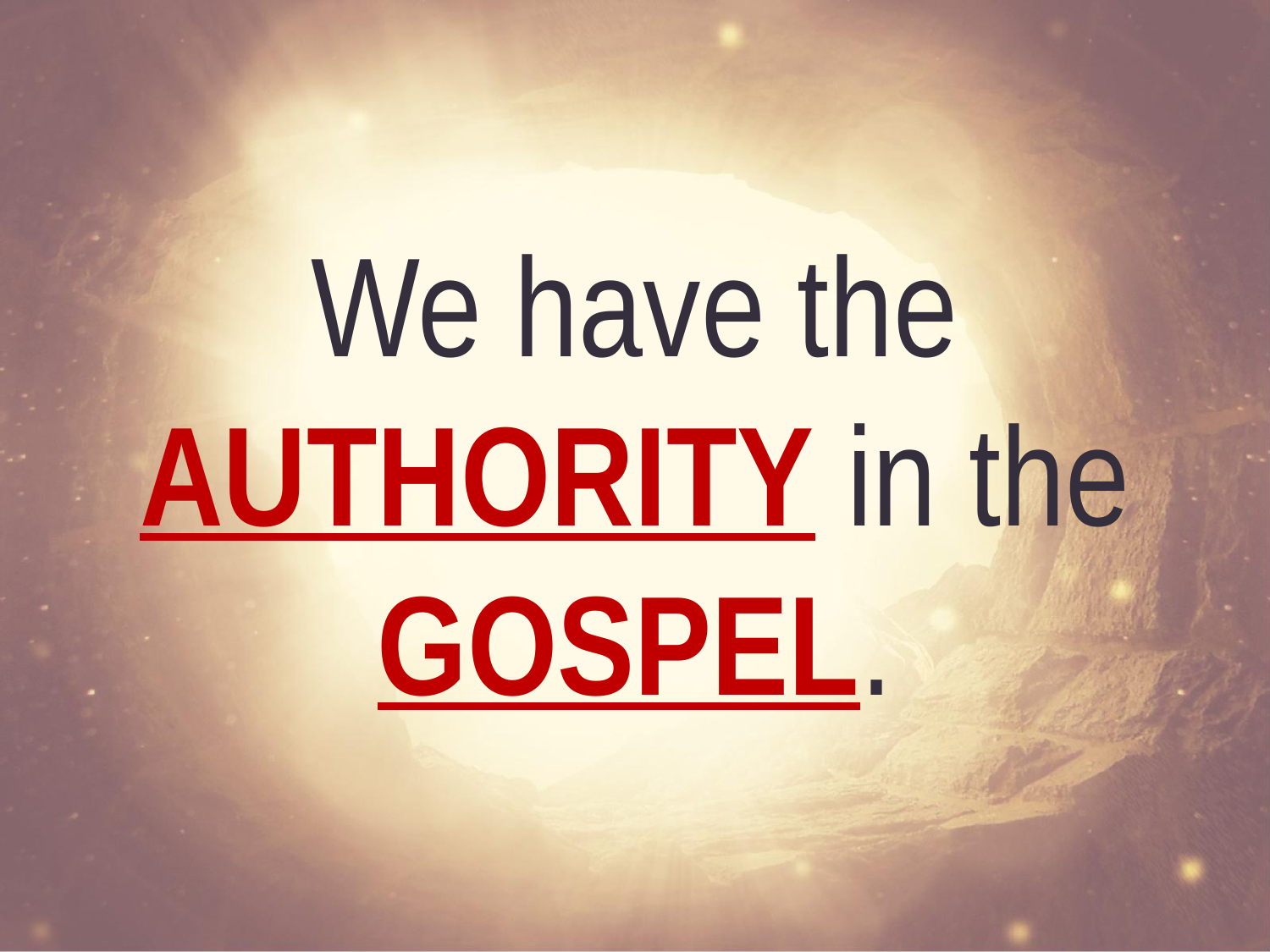

We have the AUTHORITY in the GOSPEL.